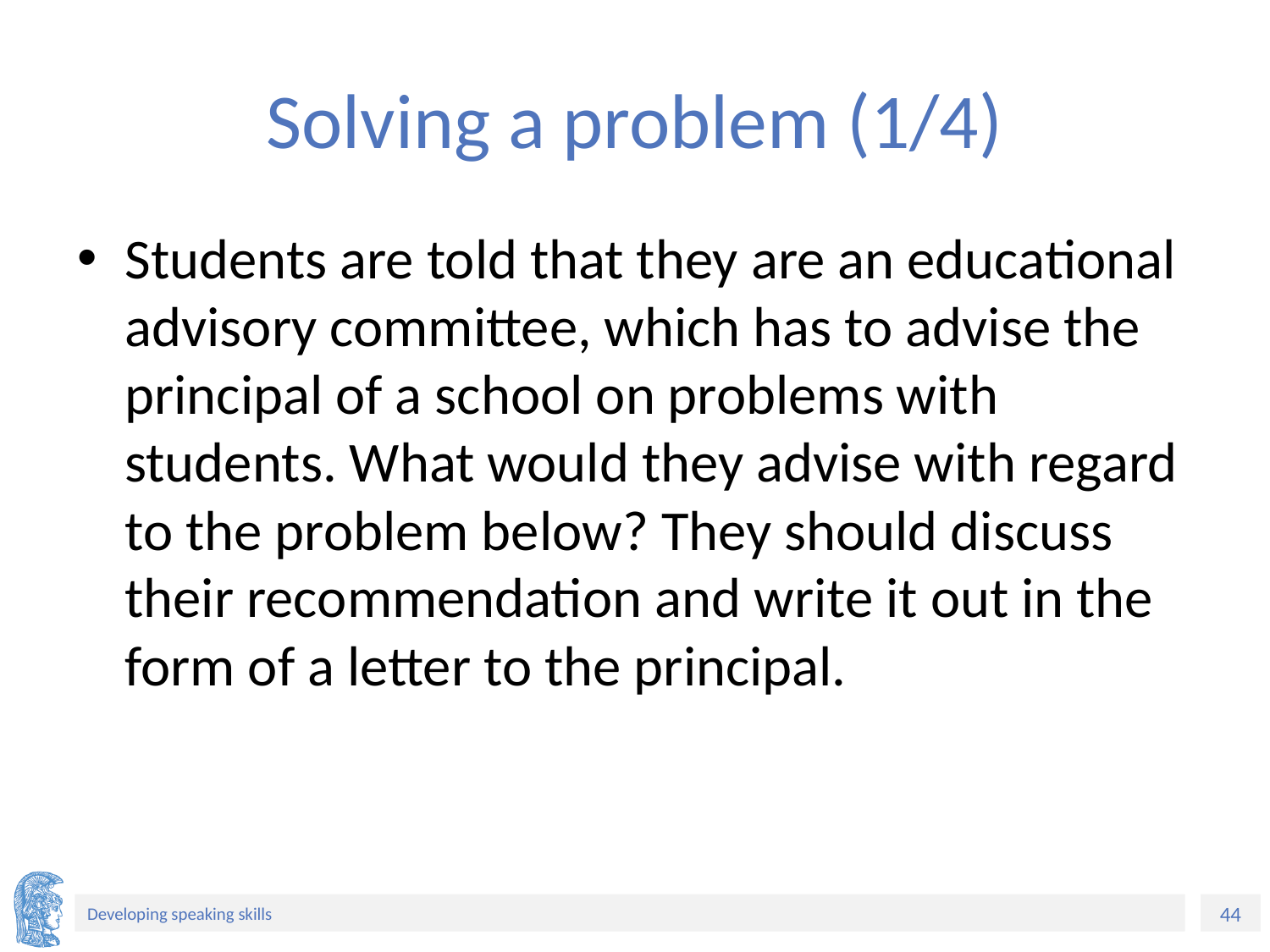

# Solving a problem (1/4)
Students are told that they are an educational advisory committee, which has to advise the principal of a school on problems with students. What would they advise with regard to the problem below? They should discuss their recommendation and write it out in the form of a letter to the principal.